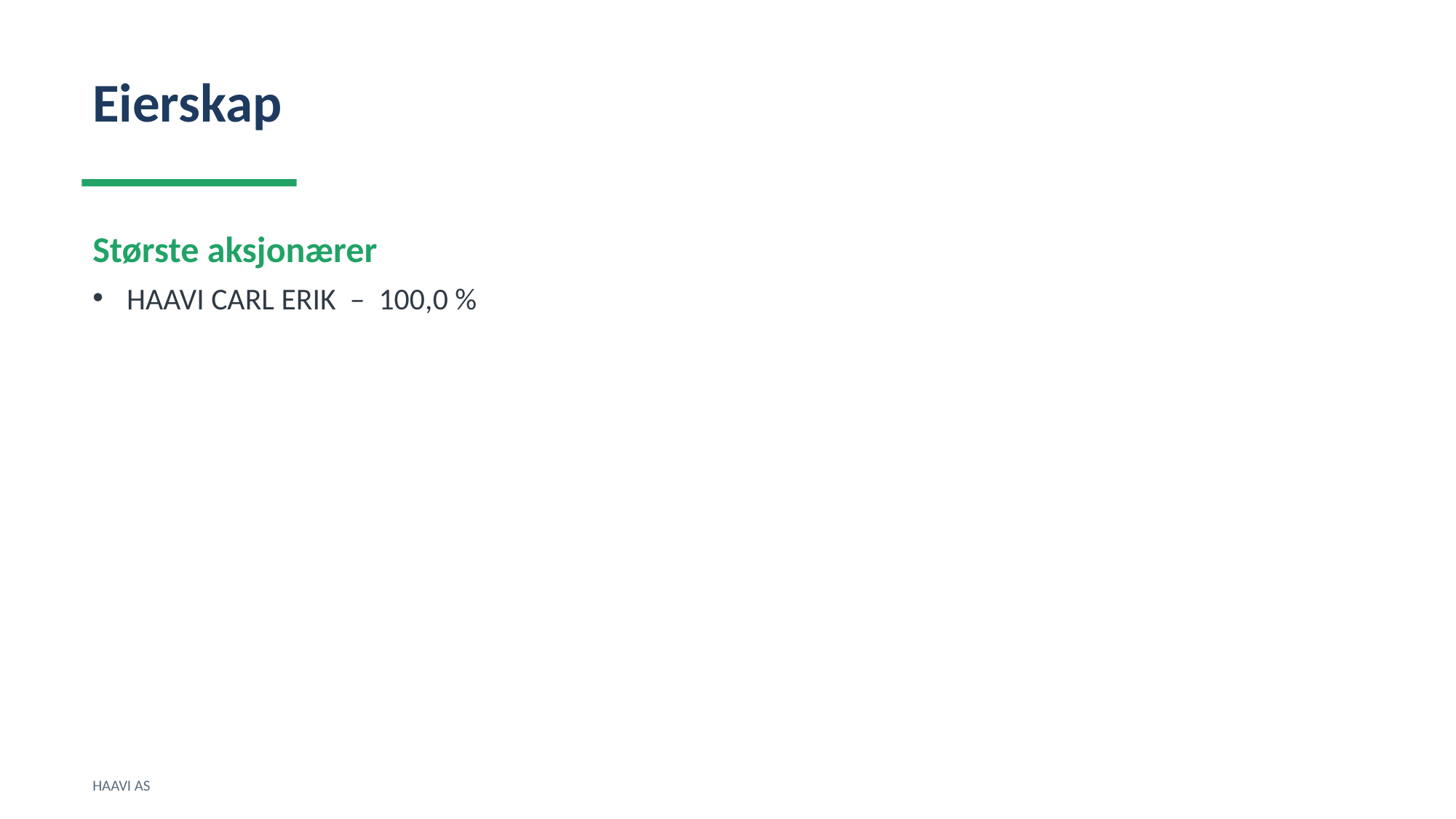

Eierskap

Største aksjonærer
HAAVI CARL ERIK  –  100,0 %
HAAVI AS